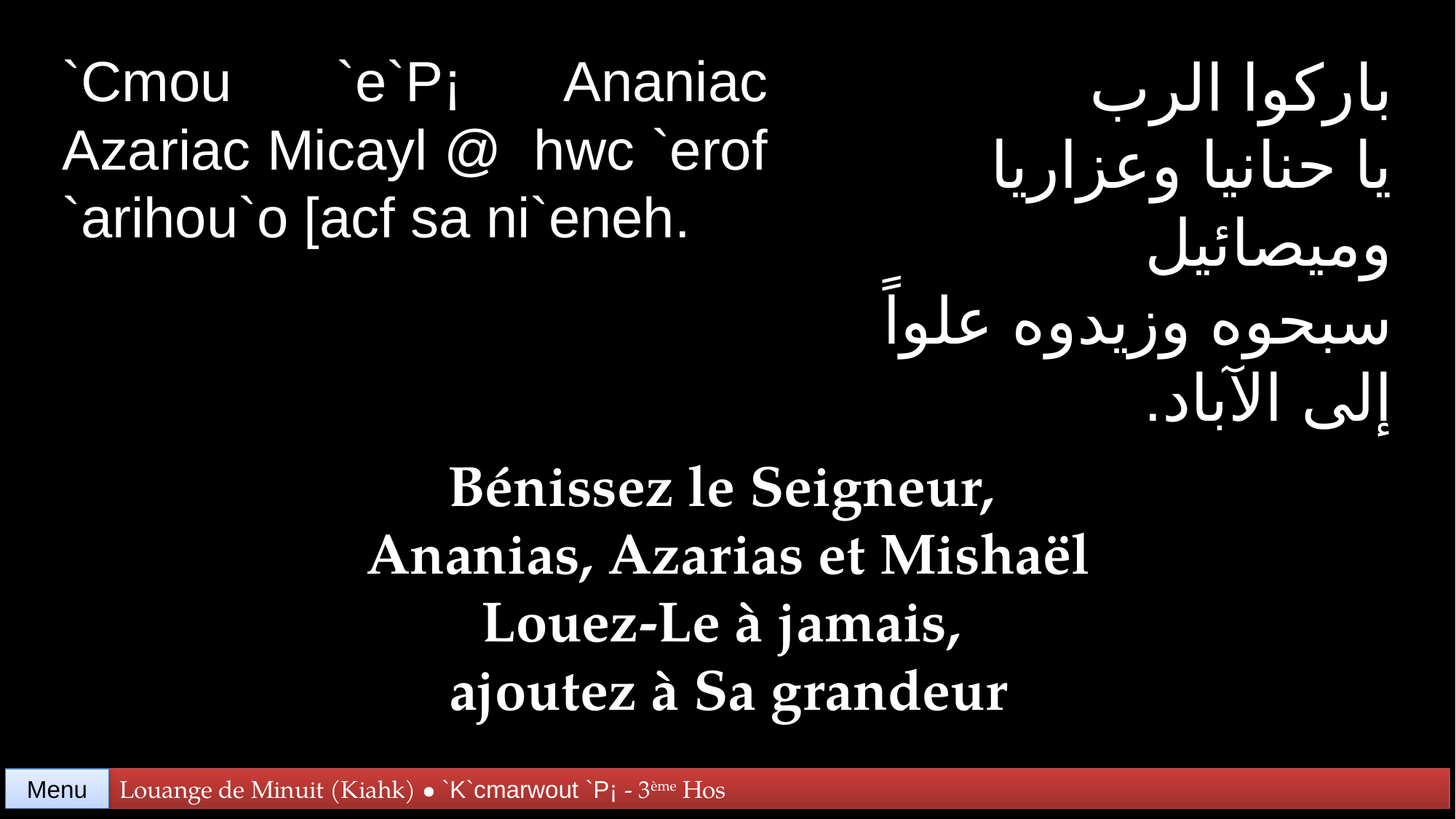

`Cmou `e`P¡ Ananiac Azariac Micayl @  hwc `erof `arihou`o [acf sa ni`eneh.
باركوا الرب
يا حنانيا وعزاريا وميصائيل
سبحوه وزيدوه علواً إلى الآباد.
Bénissez le Seigneur,
Ananias, Azarias et Mishaël
Louez-Le à jamais,
ajoutez à Sa grandeur
Menu
Louange de Minuit (Kiahk) • `K`cmarwout `P¡ - 3ème Hos